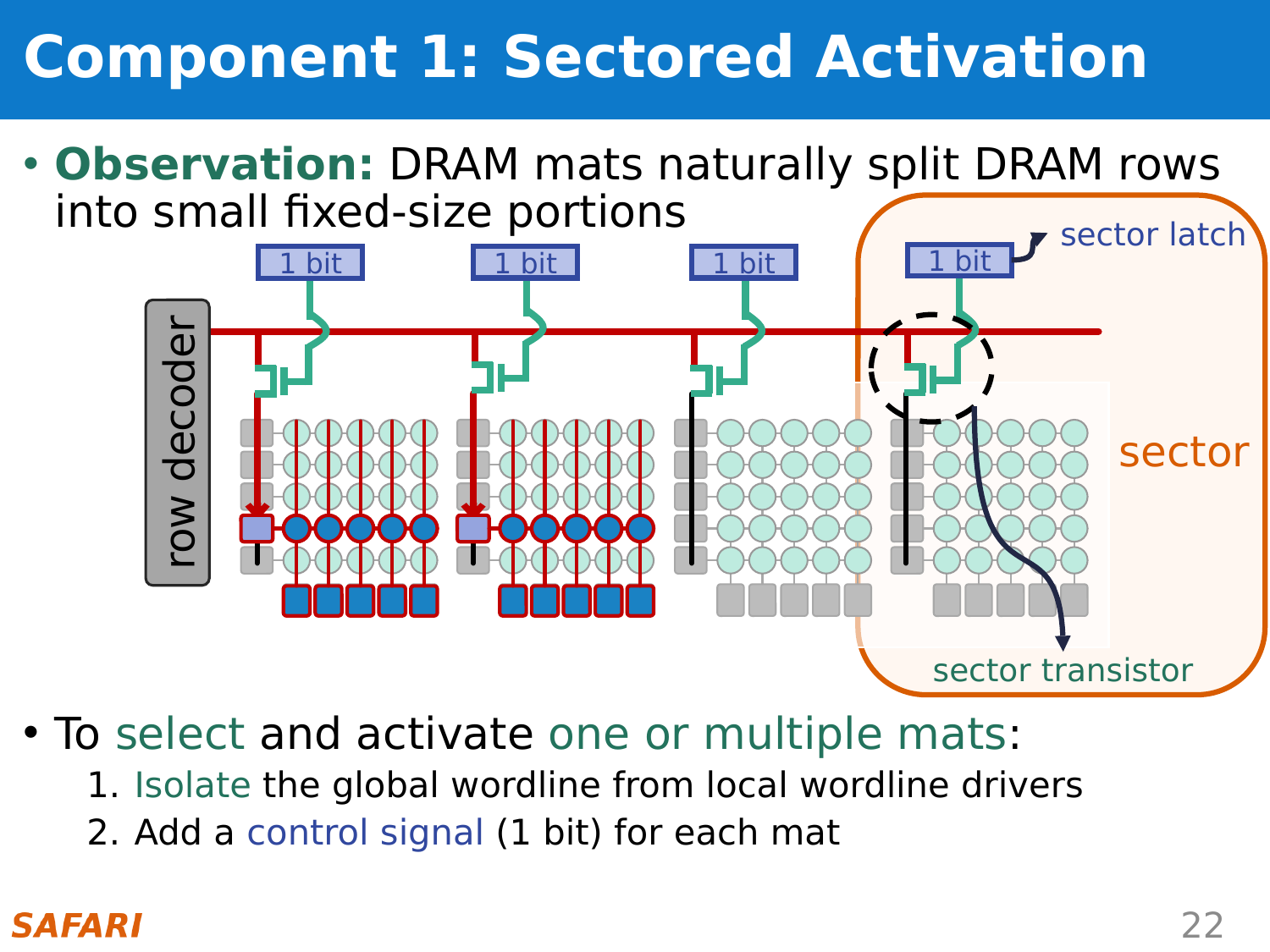

# Component 1: Sectored Activation
Observation: DRAM mats naturally split DRAM rows
into small fixed-size portions

To select and activate one or multiple mats:
Isolate the global wordline from local wordline drivers
Add a control signal (1 bit) for each mat

sector latch
1 bit
1 bit
1 bit
1 bit

row decoder
sector

sector transistor